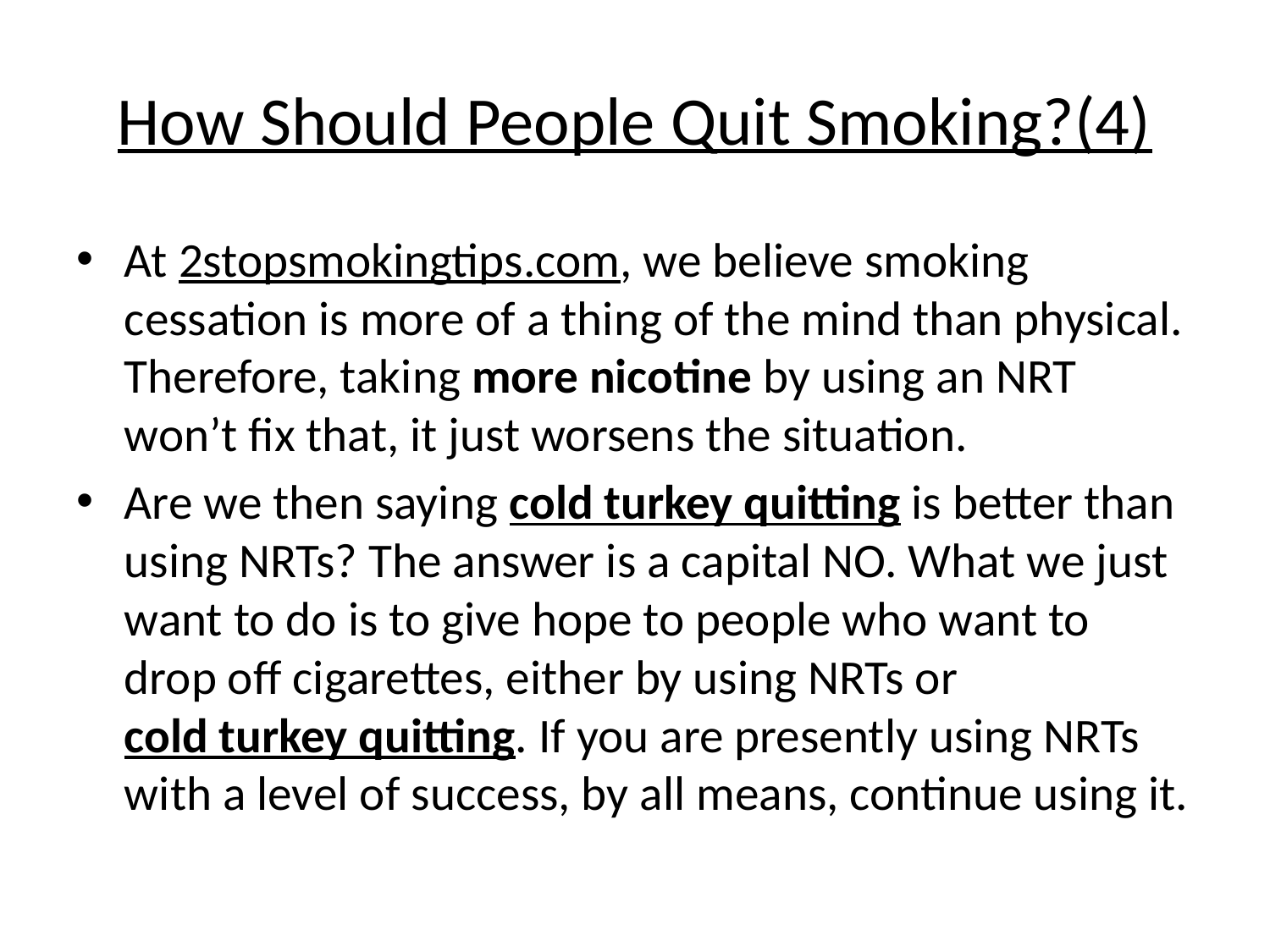

# How Should People Quit Smoking?(4)
At 2stopsmokingtips.com, we believe smoking cessation is more of a thing of the mind than physical. Therefore, taking more nicotine by using an NRT won’t fix that, it just worsens the situation.
Are we then saying cold turkey quitting is better than using NRTs? The answer is a capital NO. What we just want to do is to give hope to people who want to drop off cigarettes, either by using NRTs or cold turkey quitting. If you are presently using NRTs with a level of success, by all means, continue using it.